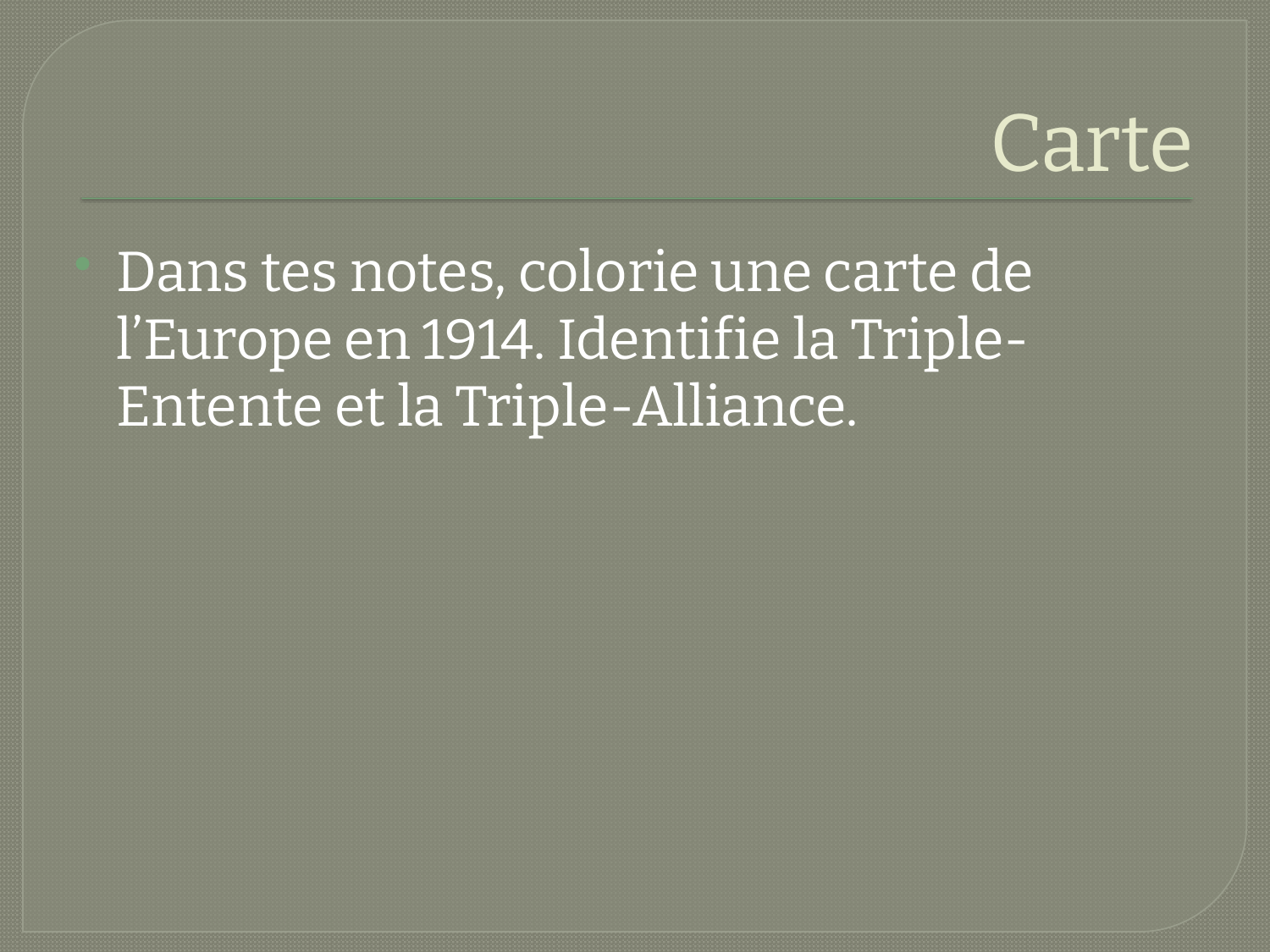

# Carte
Dans tes notes, colorie une carte de l’Europe en 1914. Identifie la Triple-Entente et la Triple-Alliance.